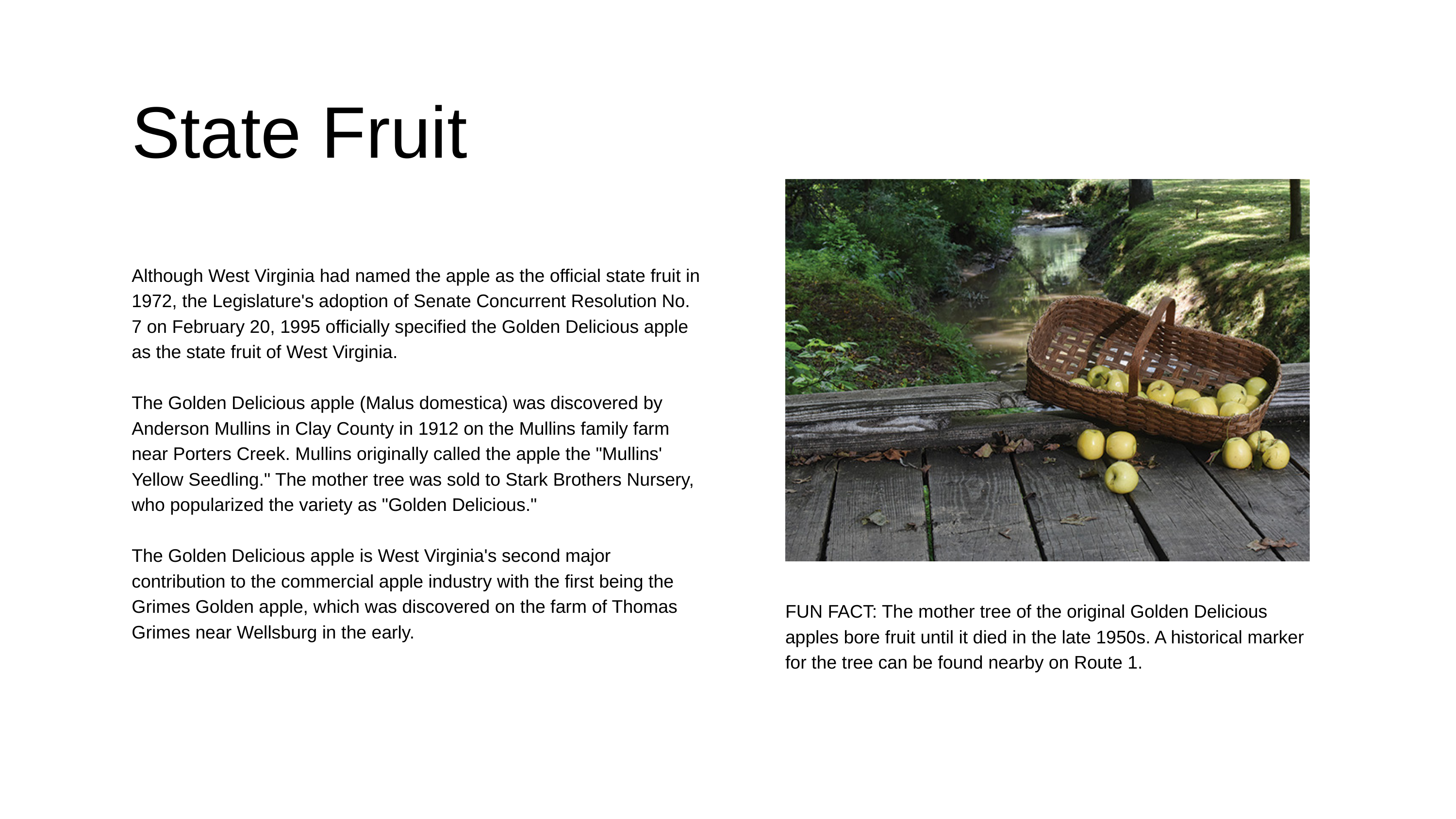

State Fruit

Although West Virginia had named the apple as the official state fruit in 1972, the Legislature's adoption of Senate Concurrent Resolution No. 7 on February 20, 1995 officially specified the Golden Delicious apple as the state fruit of West Virginia.

The Golden Delicious apple (Malus domestica) was discovered by Anderson Mullins in Clay County in 1912 on the Mullins family farm near Porters Creek. Mullins originally called the apple the "Mullins' Yellow Seedling." The mother tree was sold to Stark Brothers Nursery, who popularized the variety as "Golden Delicious."

The Golden Delicious apple is West Virginia's second major contribution to the commercial apple industry with the first being the Grimes Golden apple, which was discovered on the farm of Thomas Grimes near Wellsburg in the early.
FUN FACT: The mother tree of the original Golden Delicious apples bore fruit until it died in the late 1950s. A historical marker for the tree can be found nearby on Route 1.